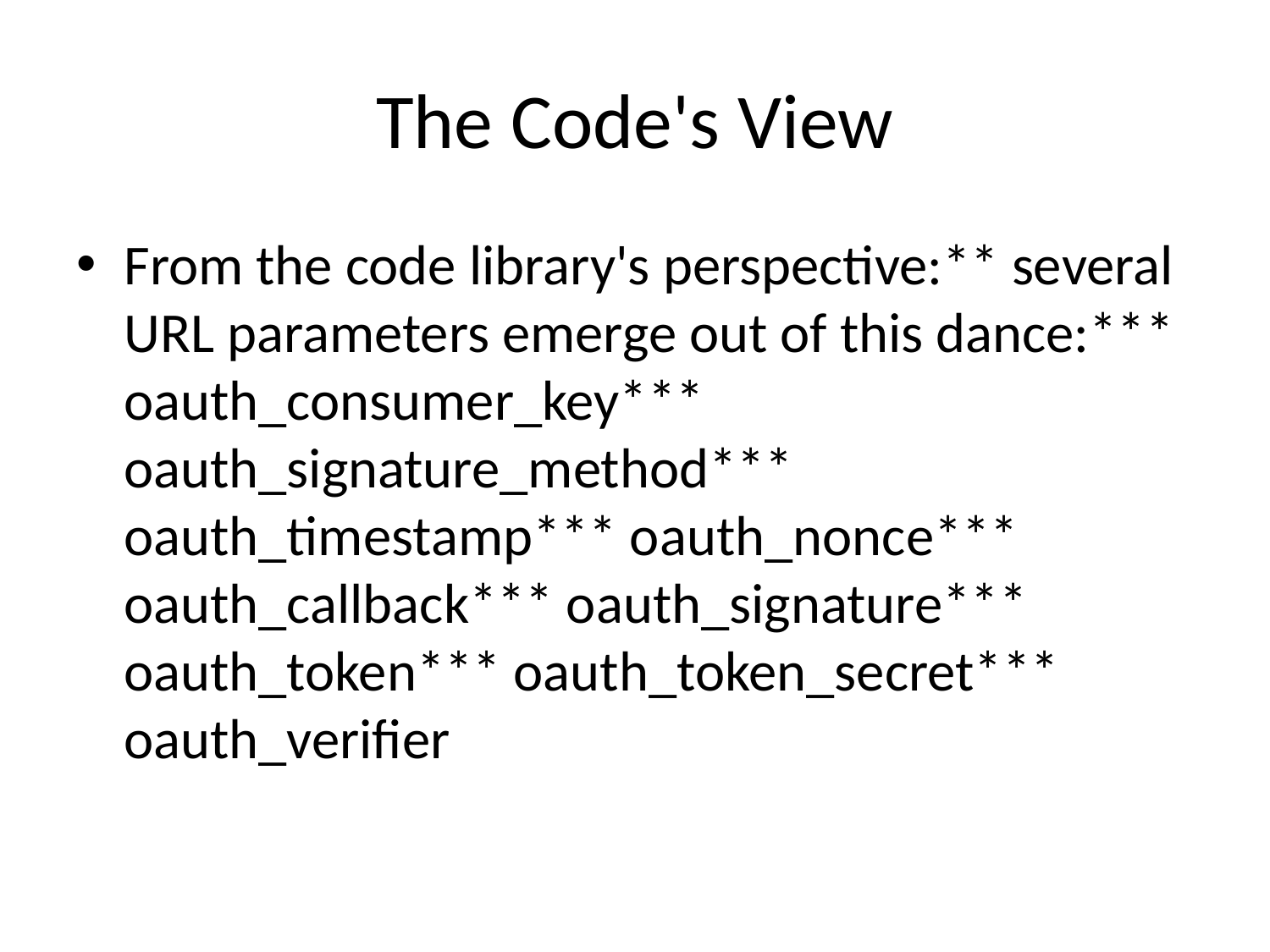

# The Code's View
From the code library's perspective:** several URL parameters emerge out of this dance:*** oauth_consumer_key*** oauth_signature_method*** oauth_timestamp*** oauth_nonce*** oauth_callback*** oauth_signature*** oauth_token*** oauth_token_secret*** oauth_verifier